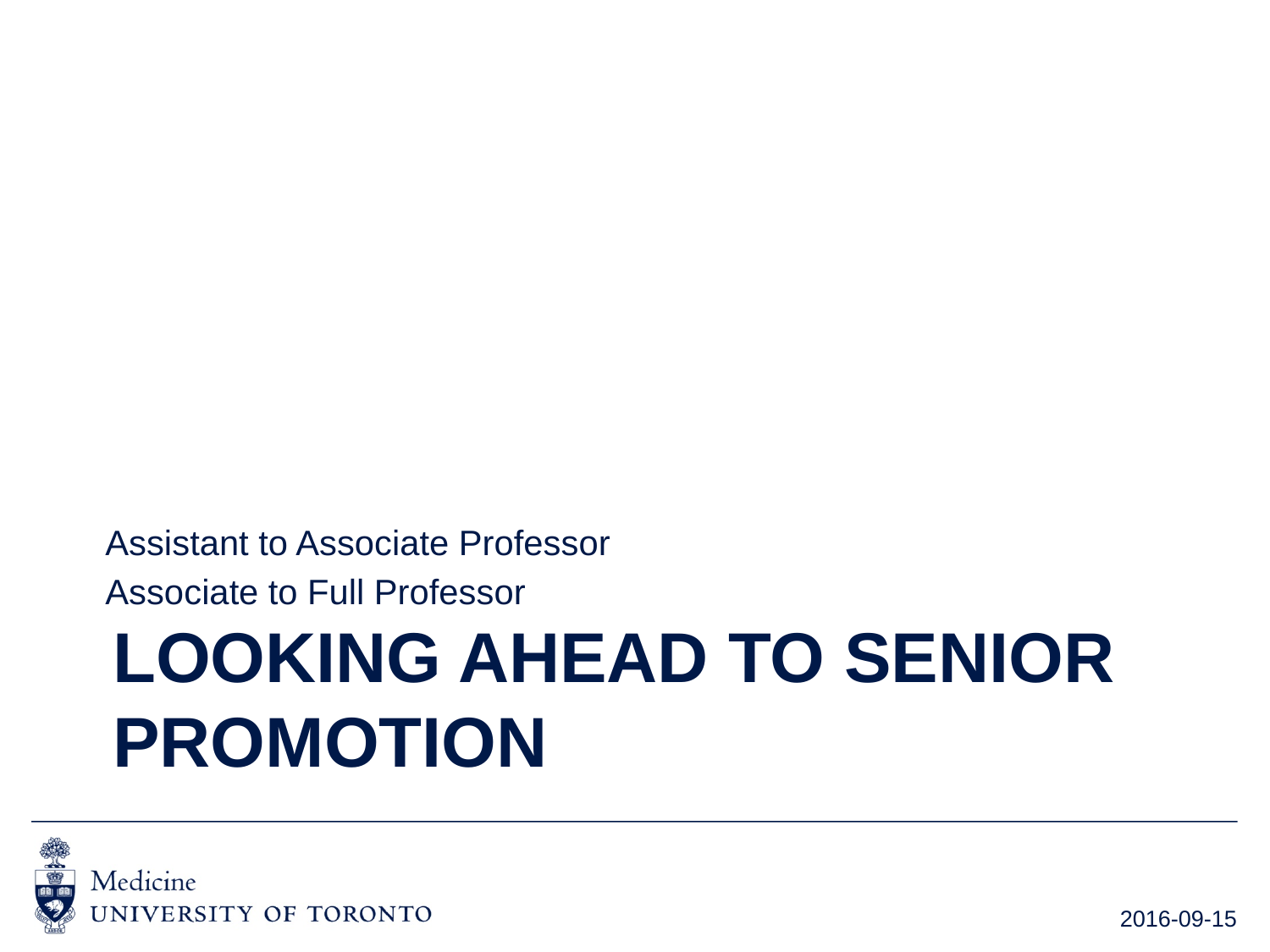

Assistant to Associate Professor
Associate to Full Professor
# Looking ahead to Senior Promotion
2016-09-15